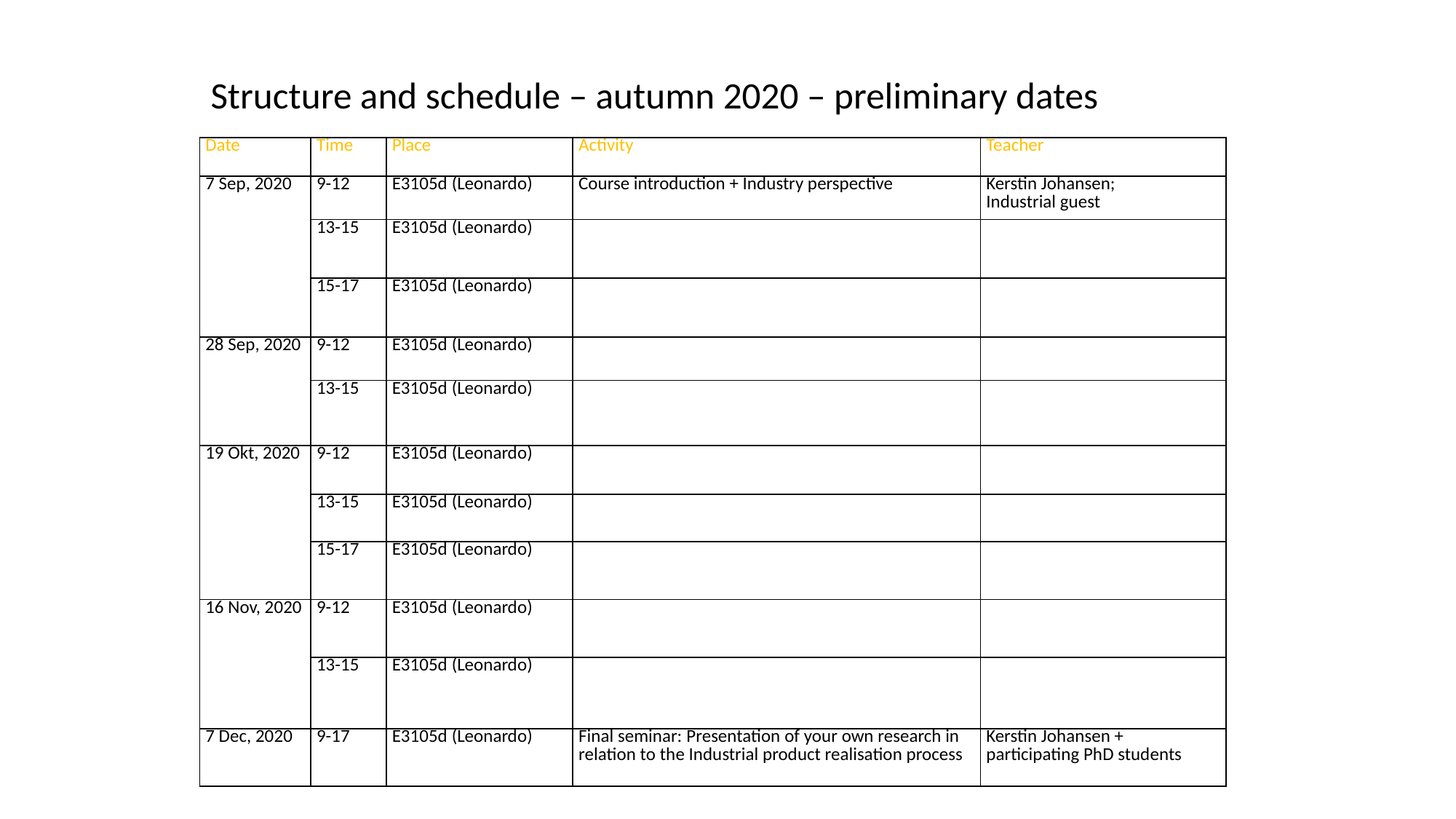

# Structure and schedule – autumn 2020 – preliminary dates
| Date | Time | Place | Activity | Teacher |
| --- | --- | --- | --- | --- |
| 7 Sep, 2020 | 9-12 | E3105d (Leonardo) | Course introduction + Industry perspective | Kerstin Johansen; Industrial guest |
|  | 13-15 | E3105d (Leonardo) |  |  |
|  | 15-17 | E3105d (Leonardo) |  |  |
| 28 Sep, 2020 | 9-12 | E3105d (Leonardo) |  |  |
|  | 13-15 | E3105d (Leonardo) |  |  |
| 19 Okt, 2020 | 9-12 | E3105d (Leonardo) |  |  |
|  | 13-15 | E3105d (Leonardo) |  |  |
|  | 15-17 | E3105d (Leonardo) |  |  |
| 16 Nov, 2020 | 9-12 | E3105d (Leonardo) |  |  |
|  | 13-15 | E3105d (Leonardo) |  |  |
| 7 Dec, 2020 | 9-17 | E3105d (Leonardo) | Final seminar: Presentation of your own research in relation to the Industrial product realisation process | Kerstin Johansen + participating PhD students |